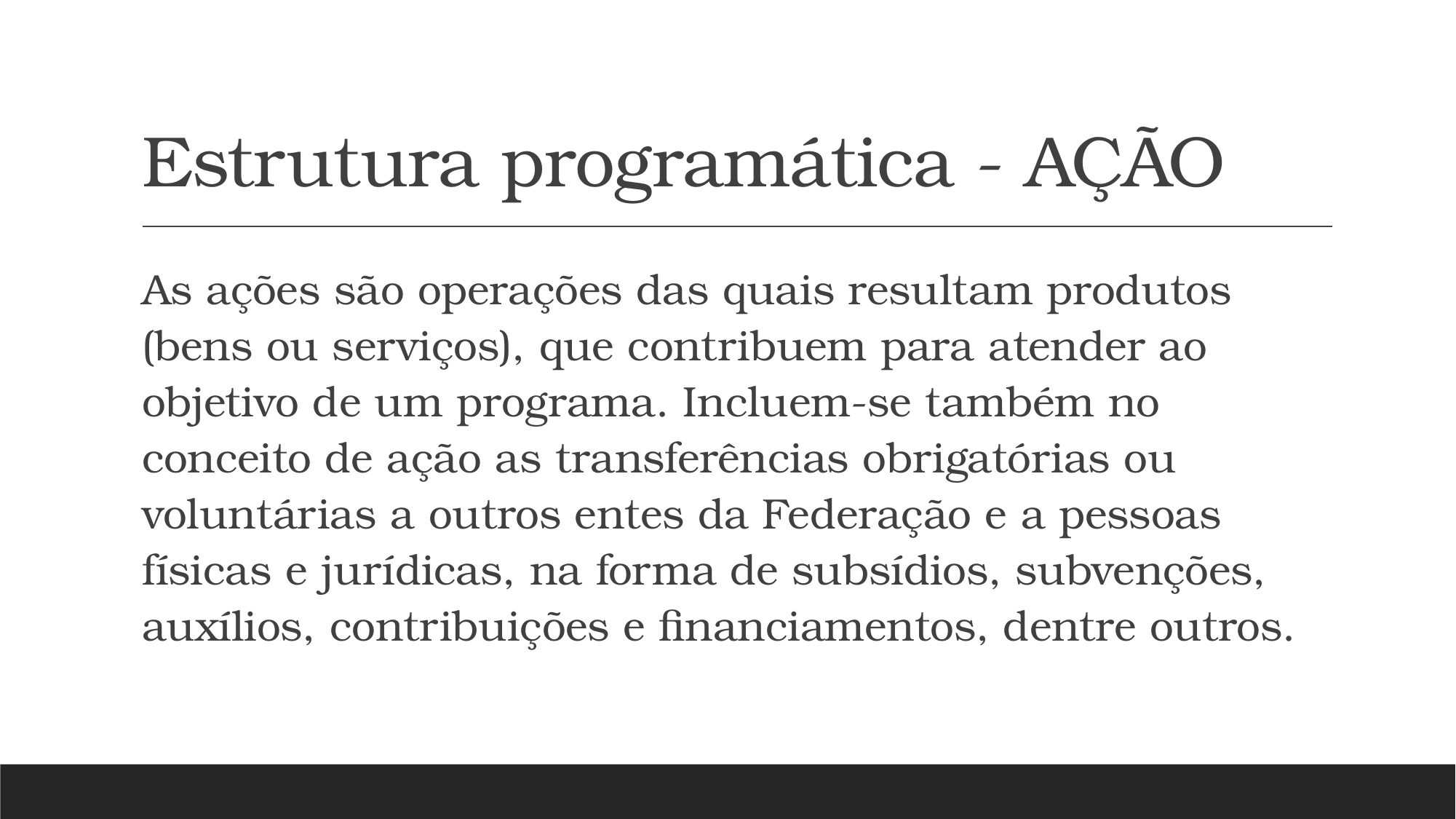

# Estrutura programática - AÇÃO
As ações são operações das quais resultam produtos (bens ou serviços), que contribuem para atender ao objetivo de um programa. Incluem-se também no conceito de ação as transferências obrigatórias ou voluntárias a outros entes da Federação e a pessoas físicas e jurídicas, na forma de subsídios, subvenções, auxílios, contribuições e financiamentos, dentre outros.